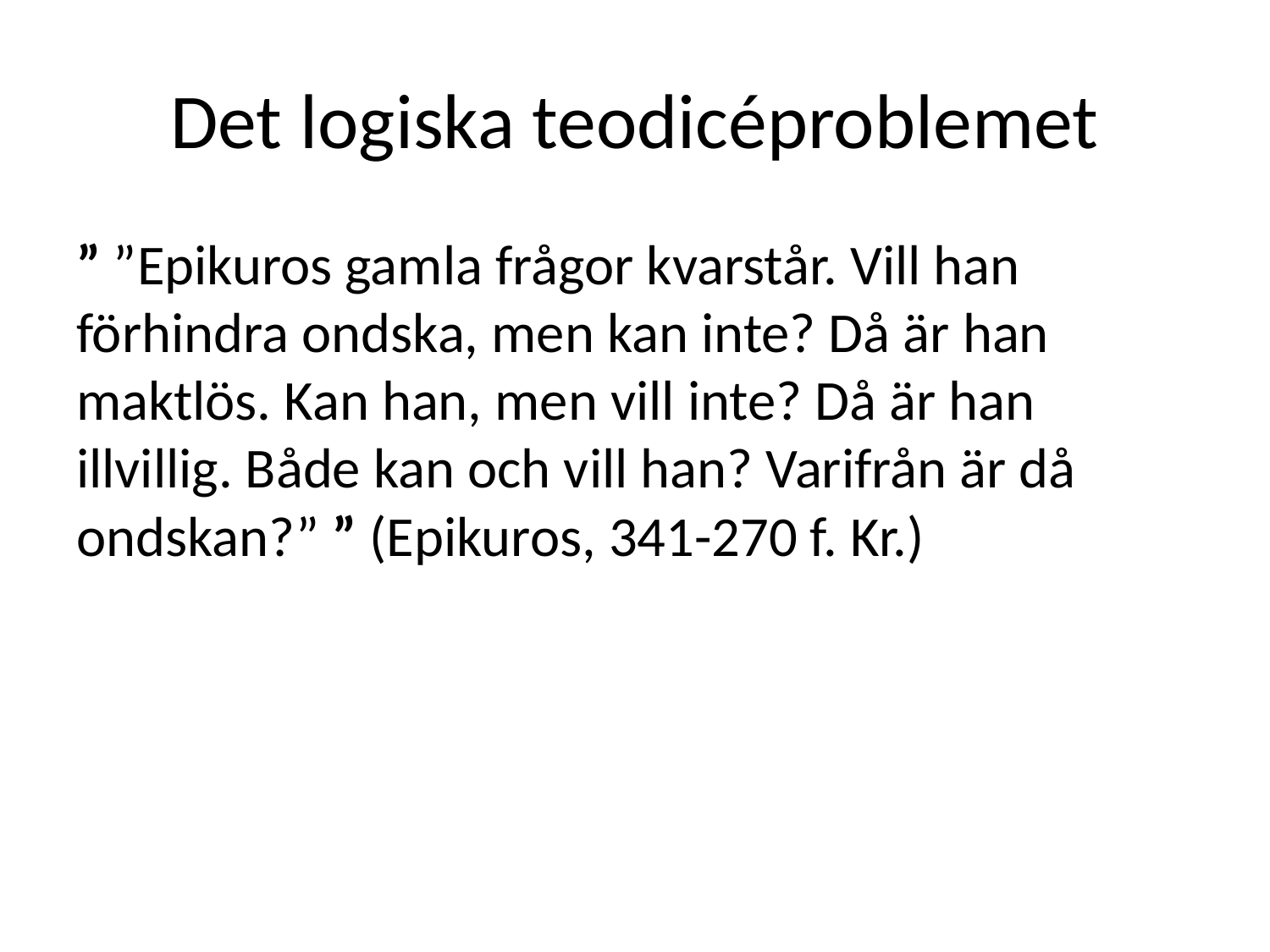

# Det logiska teodicéproblemet
” ”Epikuros gamla frågor kvarstår. Vill han förhindra ondska, men kan inte? Då är han maktlös. Kan han, men vill inte? Då är han illvillig. Både kan och vill han? Varifrån är då ondskan?” ” (Epikuros, 341-270 f. Kr.)